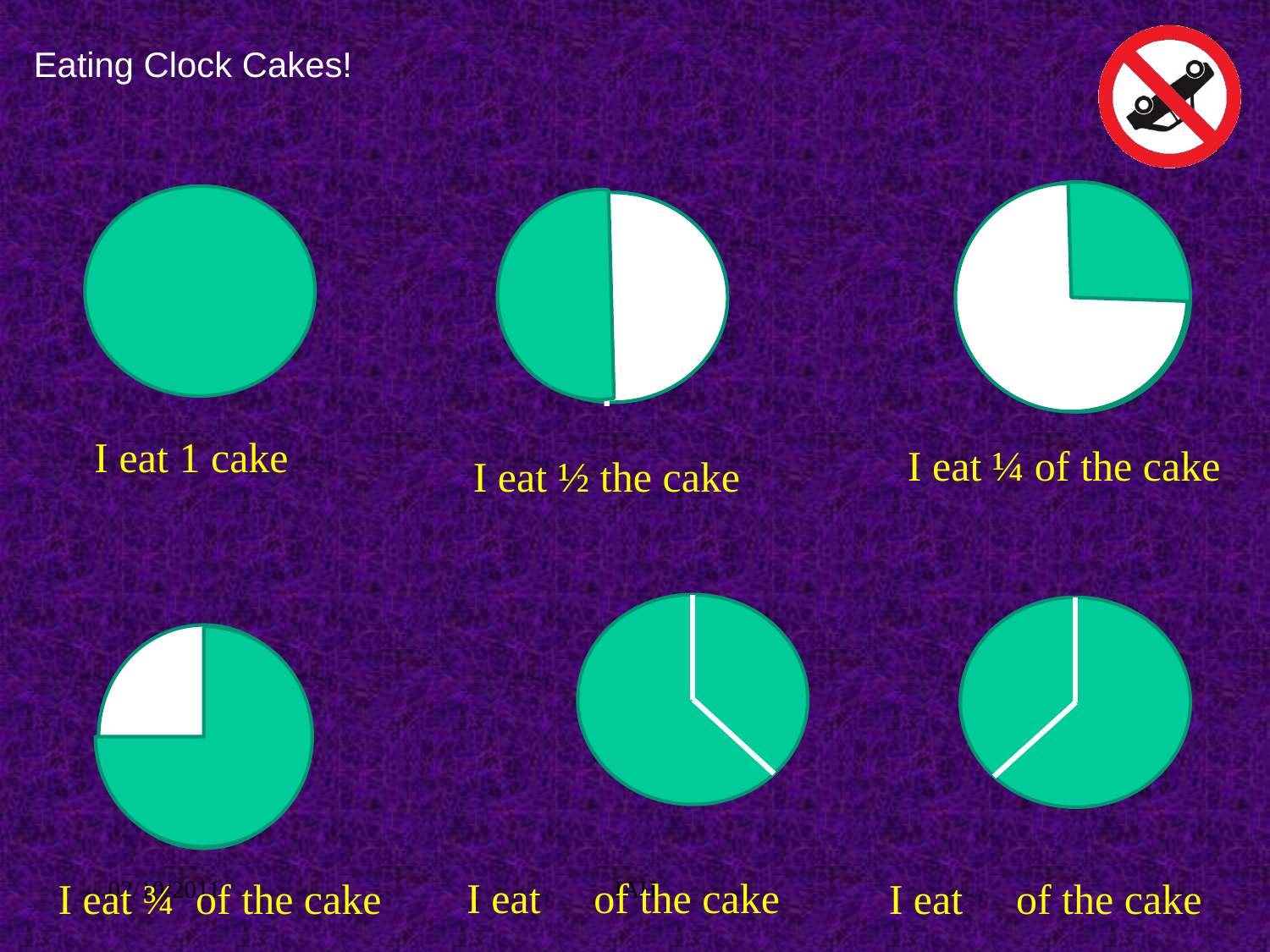

# Eating Clock Cakes!

I eat 1 cake
I eat ¼ of the cake
I eat ½ the cake
I eat    of the cake
I eat ¾  of the cake
I eat    of the cake

02/10/2011
JAH